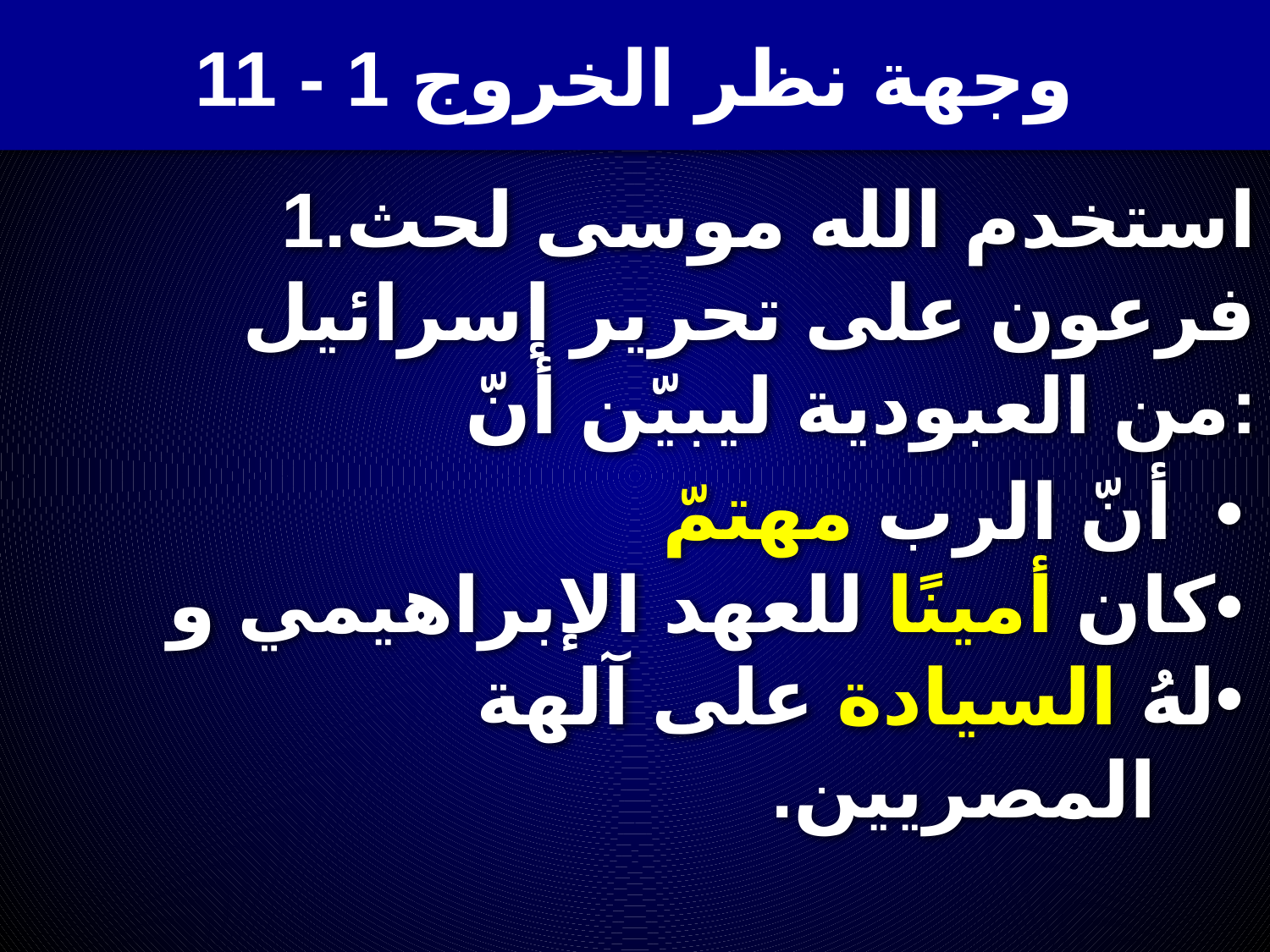

وجهة نظر الخروج 1 - 11

# 1.استخدم الله موسى لحث فرعون على تحرير إسرائيل من العبودية ليبيّن أنّ:
•  أنّ الرب مهتمّ
•	كان أمينًا للعهد الإبراهيمي و
•	لهُ السيادة على آلهة المصريين.